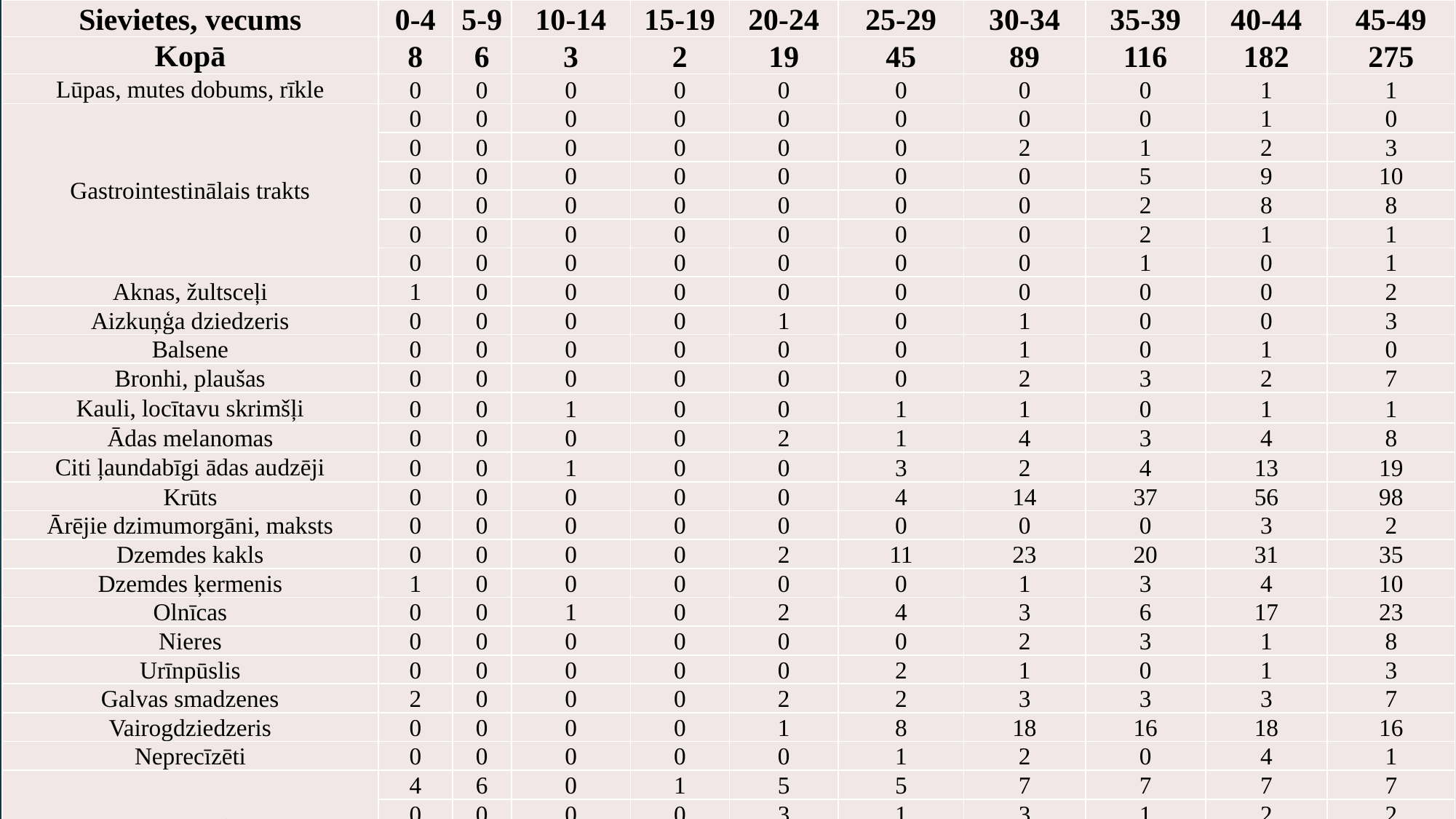

| Sievietes, vecums | 0-4 | 5-9 | 10-14 | 15-19 | 20-24 | 25-29 | 30-34 | 35-39 | 40-44 | 45-49 |
| --- | --- | --- | --- | --- | --- | --- | --- | --- | --- | --- |
| Kopā | 8 | 6 | 3 | 2 | 19 | 45 | 89 | 116 | 182 | 275 |
| Lūpas, mutes dobums, rīkle | 0 | 0 | 0 | 0 | 0 | 0 | 0 | 0 | 1 | 1 |
| Gastrointestinālais trakts | 0 | 0 | 0 | 0 | 0 | 0 | 0 | 0 | 1 | 0 |
|  | 0 | 0 | 0 | 0 | 0 | 0 | 2 | 1 | 2 | 3 |
|  | 0 | 0 | 0 | 0 | 0 | 0 | 0 | 5 | 9 | 10 |
|  | 0 | 0 | 0 | 0 | 0 | 0 | 0 | 2 | 8 | 8 |
|  | 0 | 0 | 0 | 0 | 0 | 0 | 0 | 2 | 1 | 1 |
|  | 0 | 0 | 0 | 0 | 0 | 0 | 0 | 1 | 0 | 1 |
| Aknas, žultsceļi | 1 | 0 | 0 | 0 | 0 | 0 | 0 | 0 | 0 | 2 |
| Aizkuņģa dziedzeris | 0 | 0 | 0 | 0 | 1 | 0 | 1 | 0 | 0 | 3 |
| Balsene | 0 | 0 | 0 | 0 | 0 | 0 | 1 | 0 | 1 | 0 |
| Bronhi, plaušas | 0 | 0 | 0 | 0 | 0 | 0 | 2 | 3 | 2 | 7 |
| Kauli, locītavu skrimšļi | 0 | 0 | 1 | 0 | 0 | 1 | 1 | 0 | 1 | 1 |
| Ādas melanomas | 0 | 0 | 0 | 0 | 2 | 1 | 4 | 3 | 4 | 8 |
| Citi ļaundabīgi ādas audzēji | 0 | 0 | 1 | 0 | 0 | 3 | 2 | 4 | 13 | 19 |
| Krūts | 0 | 0 | 0 | 0 | 0 | 4 | 14 | 37 | 56 | 98 |
| Ārējie dzimumorgāni, maksts | 0 | 0 | 0 | 0 | 0 | 0 | 0 | 0 | 3 | 2 |
| Dzemdes kakls | 0 | 0 | 0 | 0 | 2 | 11 | 23 | 20 | 31 | 35 |
| Dzemdes ķermenis | 1 | 0 | 0 | 0 | 0 | 0 | 1 | 3 | 4 | 10 |
| Olnīcas | 0 | 0 | 1 | 0 | 2 | 4 | 3 | 6 | 17 | 23 |
| Nieres | 0 | 0 | 0 | 0 | 0 | 0 | 2 | 3 | 1 | 8 |
| Urīnpūslis | 0 | 0 | 0 | 0 | 0 | 2 | 1 | 0 | 1 | 3 |
| Galvas smadzenes | 2 | 0 | 0 | 0 | 2 | 2 | 3 | 3 | 3 | 7 |
| Vairogdziedzeris | 0 | 0 | 0 | 0 | 1 | 8 | 18 | 16 | 18 | 16 |
| Neprecīzēti | 0 | 0 | 0 | 0 | 0 | 1 | 2 | 0 | 4 | 1 |
| Hematoloģija | 4 | 6 | 0 | 1 | 5 | 5 | 7 | 7 | 7 | 7 |
|  | 0 | 0 | 0 | 0 | 3 | 1 | 3 | 1 | 2 | 2 |
|  | 0 | 0 | 0 | 1 | 1 | 2 | 4 | 2 | 4 | 1 |
|  | 0 | 0 | 0 | 0 | 0 | 0 | 0 | 1 | 0 | 1 |
#